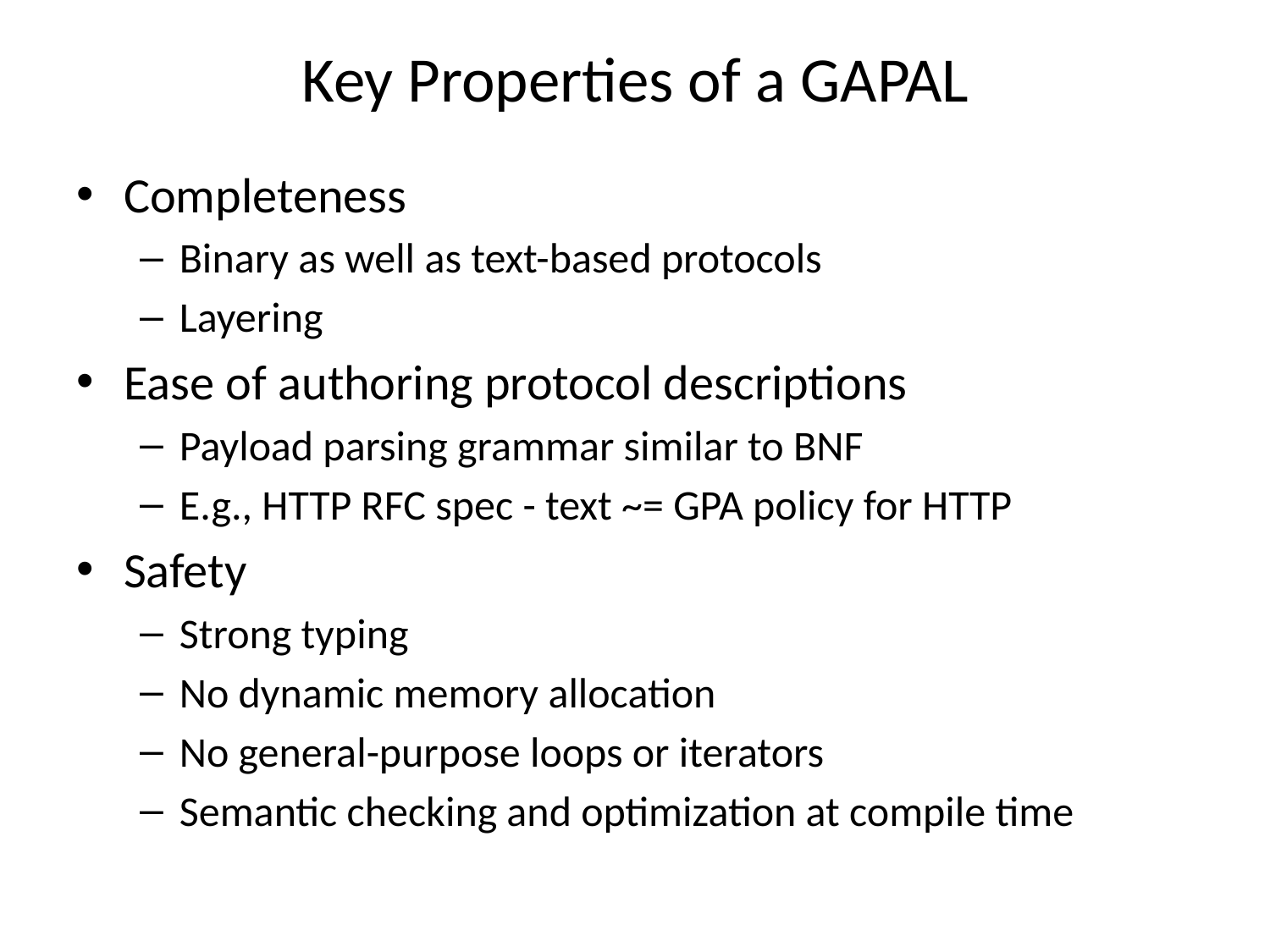

# Key Properties of a GAPAL
Completeness
Binary as well as text-based protocols
Layering
Ease of authoring protocol descriptions
Payload parsing grammar similar to BNF
E.g., HTTP RFC spec - text ~= GPA policy for HTTP
Safety
Strong typing
No dynamic memory allocation
No general-purpose loops or iterators
Semantic checking and optimization at compile time